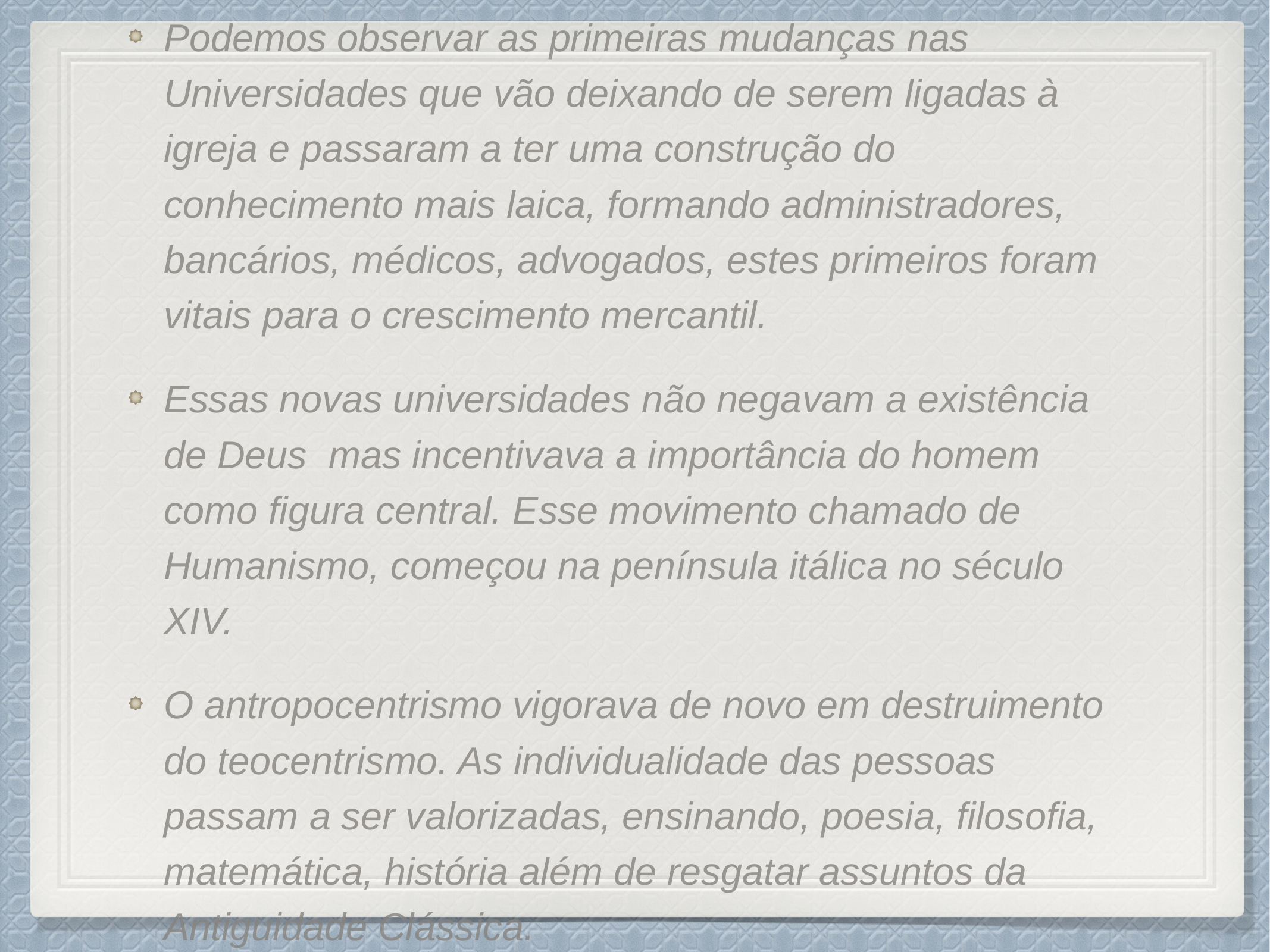

Podemos observar as primeiras mudanças nas Universidades que vão deixando de serem ligadas à igreja e passaram a ter uma construção do conhecimento mais laica, formando administradores, bancários, médicos, advogados, estes primeiros foram vitais para o crescimento mercantil.
Essas novas universidades não negavam a existência de Deus  mas incentivava a importância do homem como figura central. Esse movimento chamado de Humanismo, começou na península itálica no século XIV.
O antropocentrismo vigorava de novo em destruimento do teocentrismo. As individualidade das pessoas passam a ser valorizadas, ensinando, poesia, filosofia, matemática, história além de resgatar assuntos da Antiguidade Clássica.